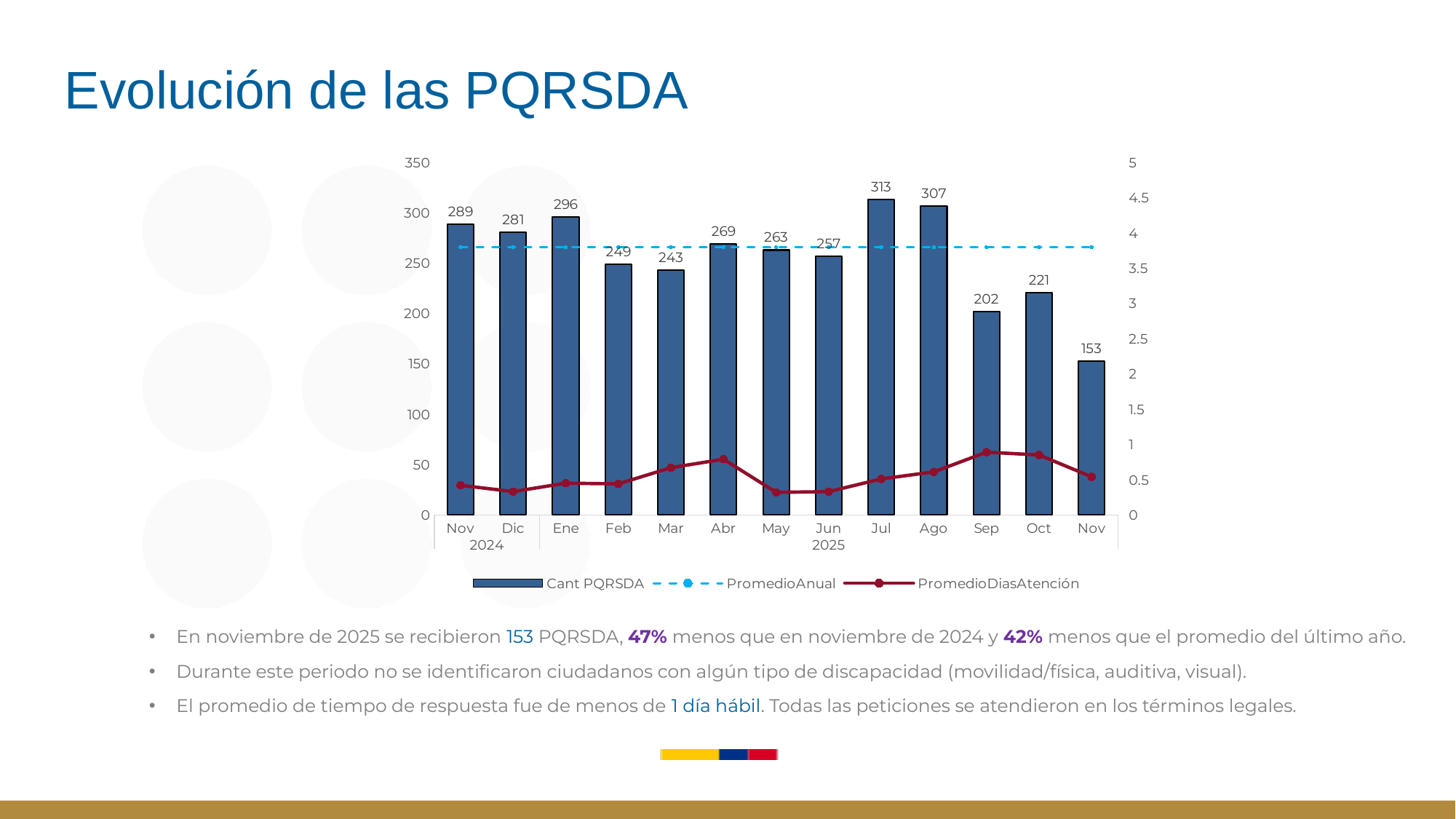

# Evolución de las PQRSDA

### Chart

| Category | Cant PQRSDA | PromedioAnual | PromedioDiasAtención |
|---|---|---|---|
| Nov | 289.0 | 265.8333333333333 | 0.42 |
| Dic | 281.0 | 265.8333333333333 | 0.33 |
| Ene | 296.0 | 265.8333333333333 | 0.45 |
| Feb | 249.0 | 265.8333333333333 | 0.44 |
| Mar | 243.0 | 265.8333333333333 | 0.67 |
| Abr | 269.0 | 265.8333333333333 | 0.79 |
| May | 263.0 | 265.8333333333333 | 0.32 |
| Jun | 257.0 | 265.8333333333333 | 0.33 |
| Jul | 313.0 | 265.8333333333333 | 0.51 |
| Ago | 307.0 | 265.8333333333333 | 0.61 |
| Sep | 202.0 | 265.8333333333333 | 0.89 |
| Oct | 221.0 | 265.8333333333333 | 0.85 |
| Nov | 153.0 | 265.8333333333333 | 0.54 |
En noviembre de 2025 se recibieron 153 PQRSDA, 47% menos que en noviembre de 2024 y 42% menos que el promedio del último año.
Durante este periodo no se identificaron ciudadanos con algún tipo de discapacidad (movilidad/física, auditiva, visual).
El promedio de tiempo de respuesta fue de menos de 1 día hábil. Todas las peticiones se atendieron en los términos legales.